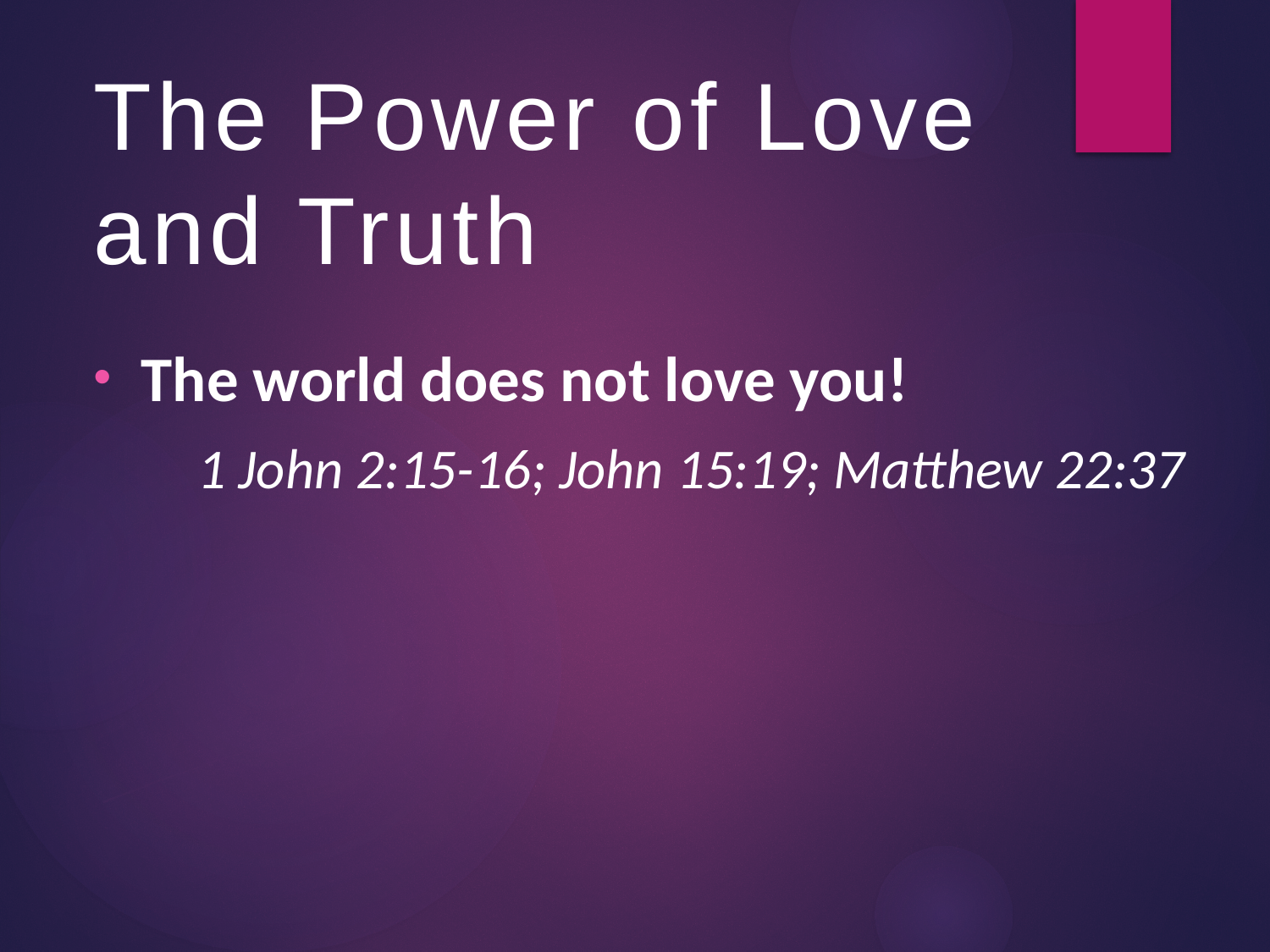

# The Power of Love and Truth
The world does not love you!
1 John 2:15-16; John 15:19; Matthew 22:37